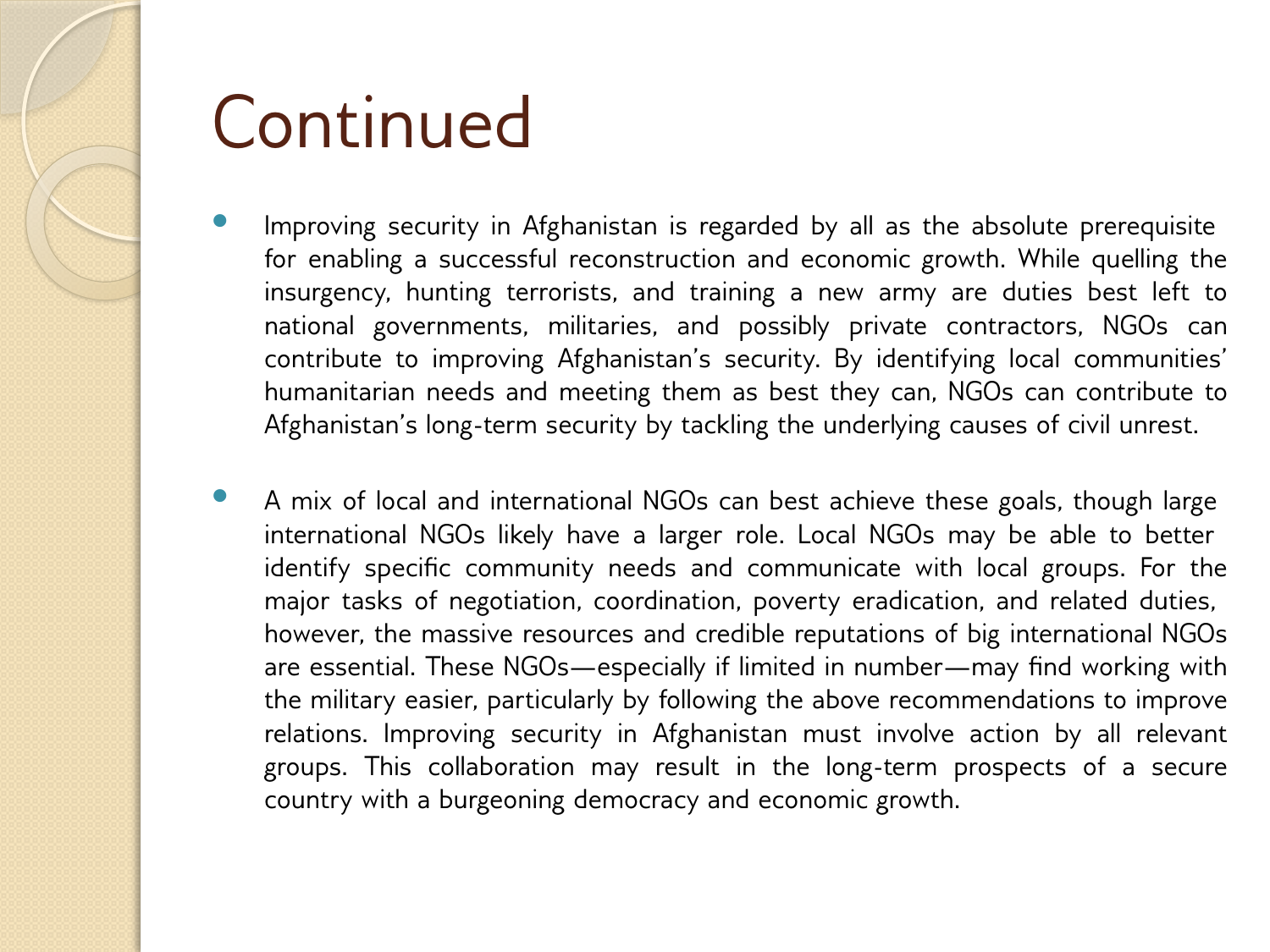

# Continued
Improving security in Afghanistan is regarded by all as the absolute prerequisite  for enabling a successful reconstruction and economic growth. While quelling the insurgency, hunting terrorists, and training a new army are duties best left to national governments, militaries, and possibly private contractors, NGOs can contribute to improving Afghanistan’s security. By identifying local communities’ humanitarian needs and meeting them as best they can, NGOs can contribute to Afghanistan’s long-term security by tackling the underlying causes of civil unrest.

A mix of local and international NGOs can best achieve these goals, though large  international NGOs likely have a larger role. Local NGOs may be able to better  identify specific community needs and communicate with local groups. For the major tasks of negotiation, coordination, poverty eradication, and related duties,  however, the massive resources and credible reputations of big international NGOs are essential. These NGOs—especially if limited in number—may find working with the military easier, particularly by following the above recommendations to improve relations. Improving security in Afghanistan must involve action by all relevant groups. This collaboration may result in the long-term prospects of a secure country with a burgeoning democracy and economic growth.